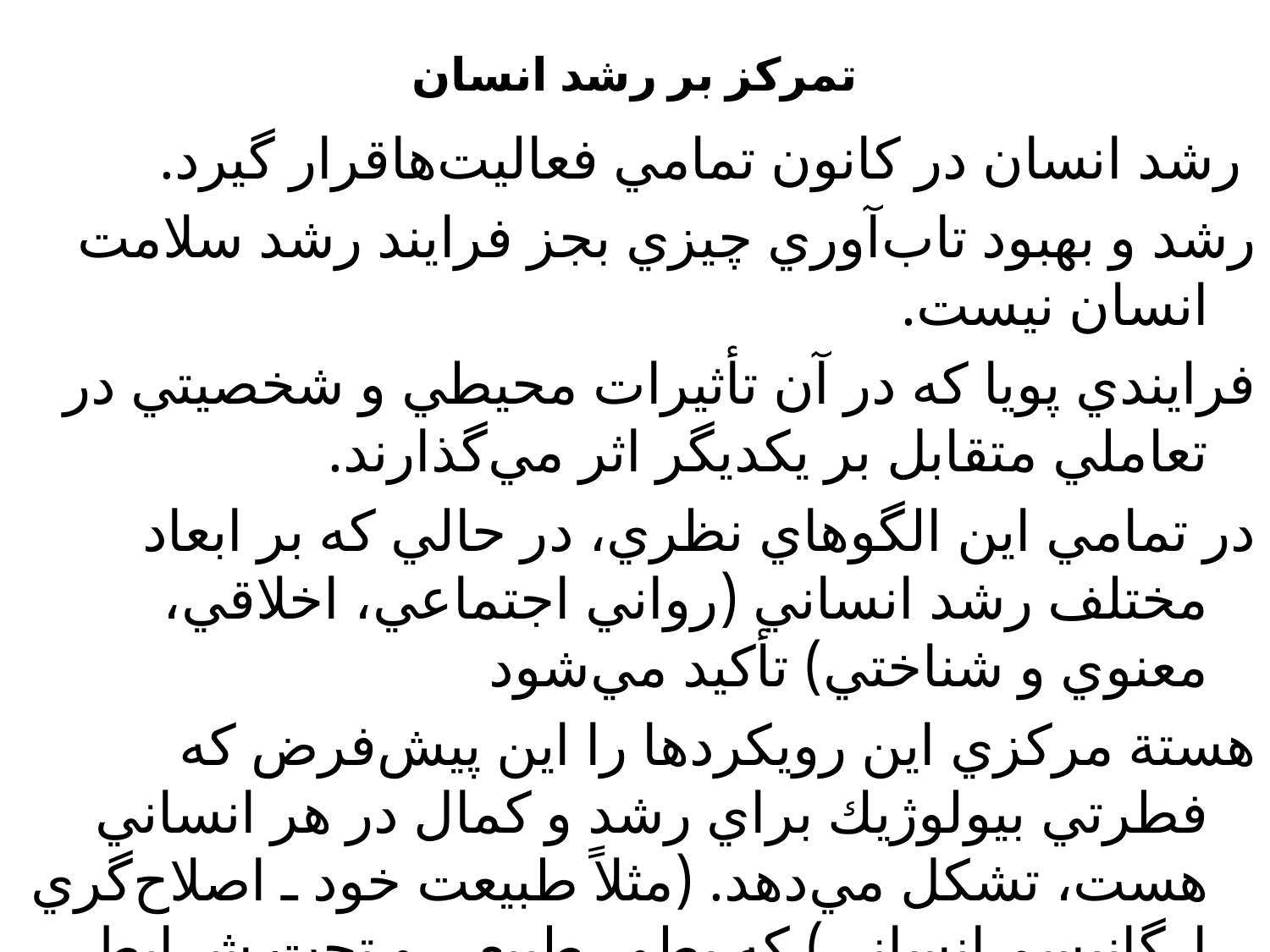

# تمركز بر رشد انسان
 رشد انسان در كانون تمامي فعاليت‌هاقرار گيرد.
رشد و بهبود تاب‌آوري چيزي بجز فرايند رشد سلامت انسان نيست.
فرايندي پويا كه در آن تأثيرات محيطي و شخصيتي در تعاملي متقابل بر يكديگر اثر مي‌گذارند.
در تمامي اين الگوهاي نظري، در حالي كه بر ابعاد مختلف رشد انساني (رواني اجتماعي‌، اخلاقي، معنوي و شناختي) تأكيد مي‌شود
هستة مركزي اين رويكردها را اين پيش‌فرض كه فطرتي بيولوژيك براي رشد و كمال در هر انساني هست، تشكل مي‌دهد. (مثلاً طبيعت خود ـ اصلاح‌گري ارگانيسم انساني) كه بطور طبيعي و تحت شرايط معين محيطي مي‌تواند آشكار شود.